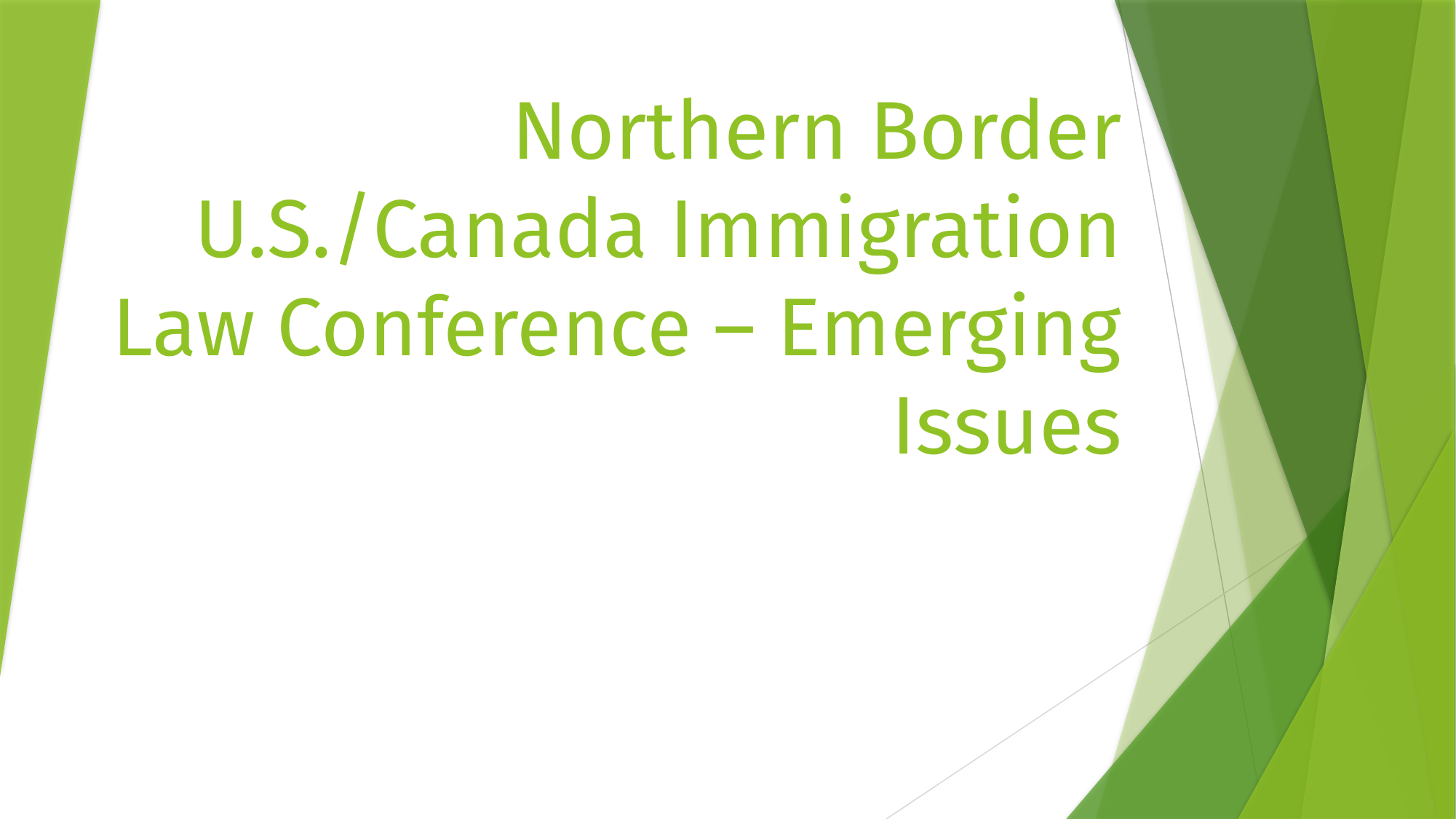

# Northern Border U.S./Canada Immigration Law Conference – Emerging Issues